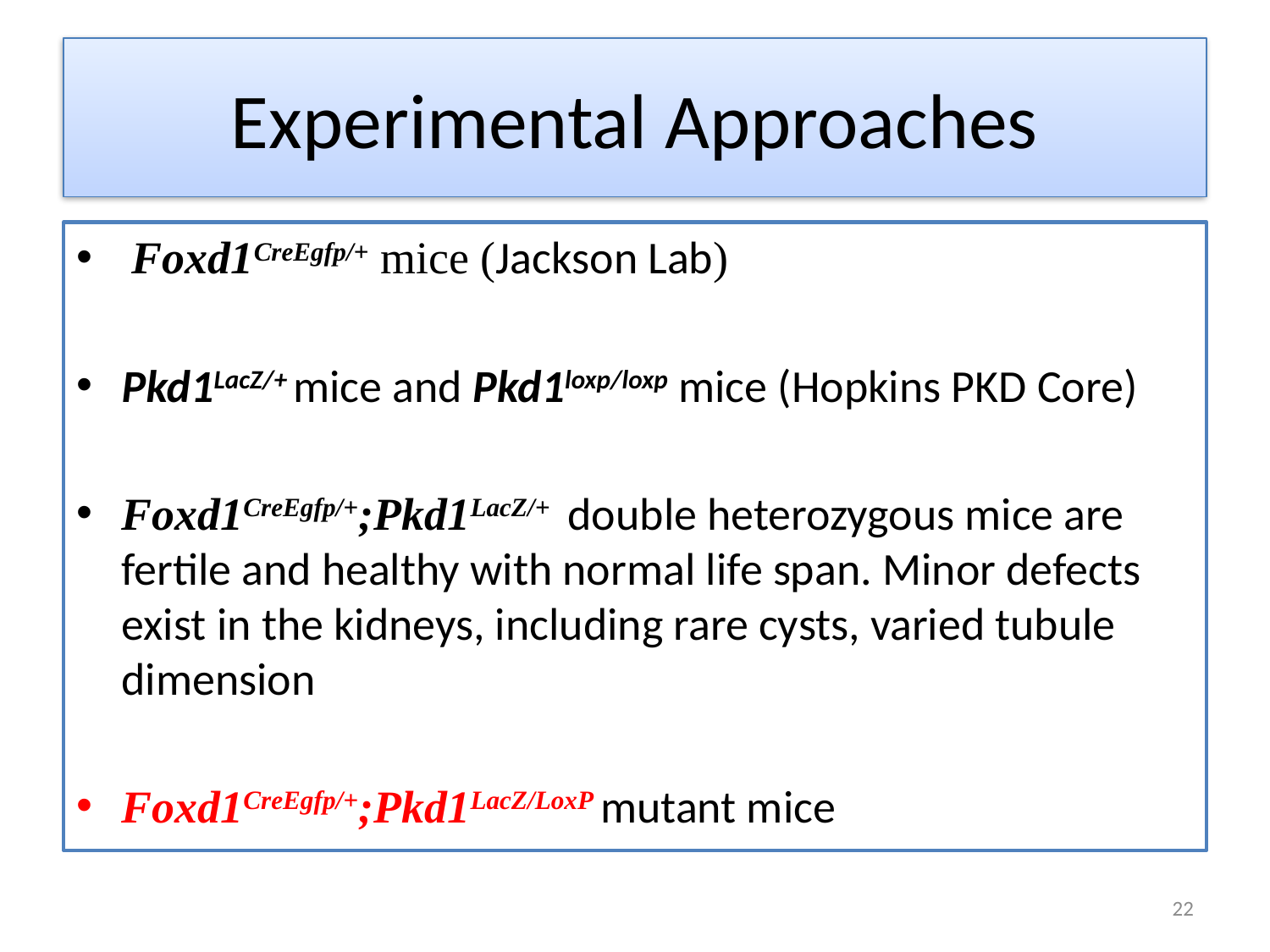

# Experimental Approaches
 Foxd1CreEgfp/+ mice (Jackson Lab)

Pkd1LacZ/+ mice and Pkd1loxp/loxp mice (Hopkins PKD Core)

Foxd1CreEgfp/+;Pkd1LacZ/+  double heterozygous mice are fertile and healthy with normal life span. Minor defects exist in the kidneys, including rare cysts, varied tubule dimension

Foxd1CreEgfp/+;Pkd1LacZ/LoxP mutant mice
22